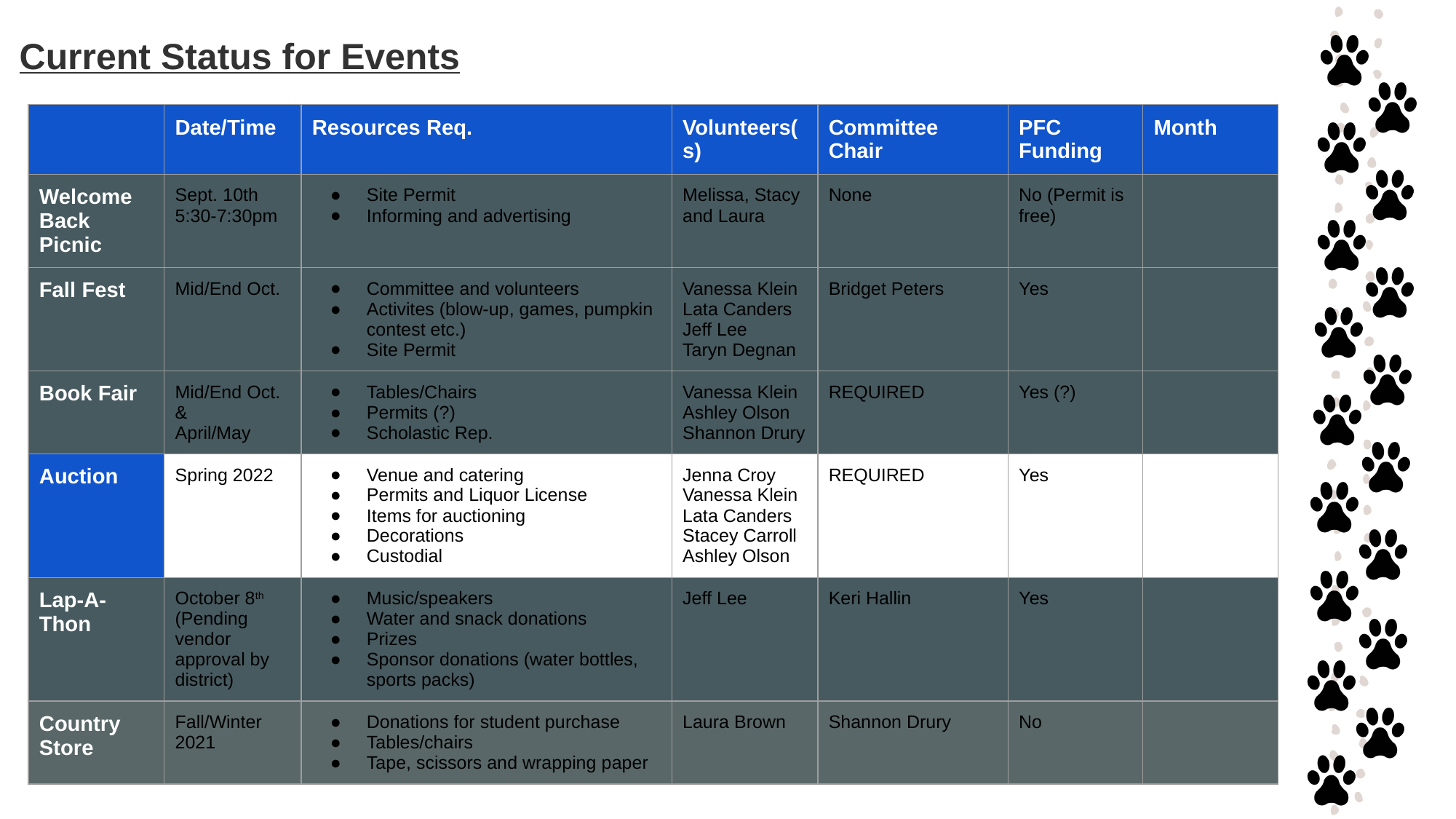

# Current Status for Events
|  | Date/Time | Resources Req. | Volunteers(s) | Committee Chair | PFC Funding | Month |
| --- | --- | --- | --- | --- | --- | --- |
| Welcome Back Picnic | Sept. 10th 5:30-7:30pm | Site Permit Informing and advertising | Melissa, Stacy and Laura | None | No (Permit is free) |  |
| Fall Fest | Mid/End Oct. | Committee and volunteers Activites (blow-up, games, pumpkin contest etc.) Site Permit | Vanessa Klein Lata Canders Jeff Lee Taryn Degnan | Bridget Peters | Yes |  |
| Book Fair | Mid/End Oct. & April/May | Tables/Chairs Permits (?) Scholastic Rep. | Vanessa Klein Ashley Olson Shannon Drury | REQUIRED | Yes (?) |  |
| Auction | Spring 2022 | Venue and catering Permits and Liquor License Items for auctioning Decorations Custodial | Jenna Croy Vanessa Klein Lata Canders Stacey Carroll Ashley Olson | REQUIRED | Yes |  |
| Lap-A-Thon | October 8th (Pending vendor approval by district) | Music/speakers Water and snack donations Prizes Sponsor donations (water bottles, sports packs) | Jeff Lee | Keri Hallin | Yes |  |
| Country Store | Fall/Winter 2021 | Donations for student purchase Tables/chairs Tape, scissors and wrapping paper | Laura Brown | Shannon Drury | No |  |